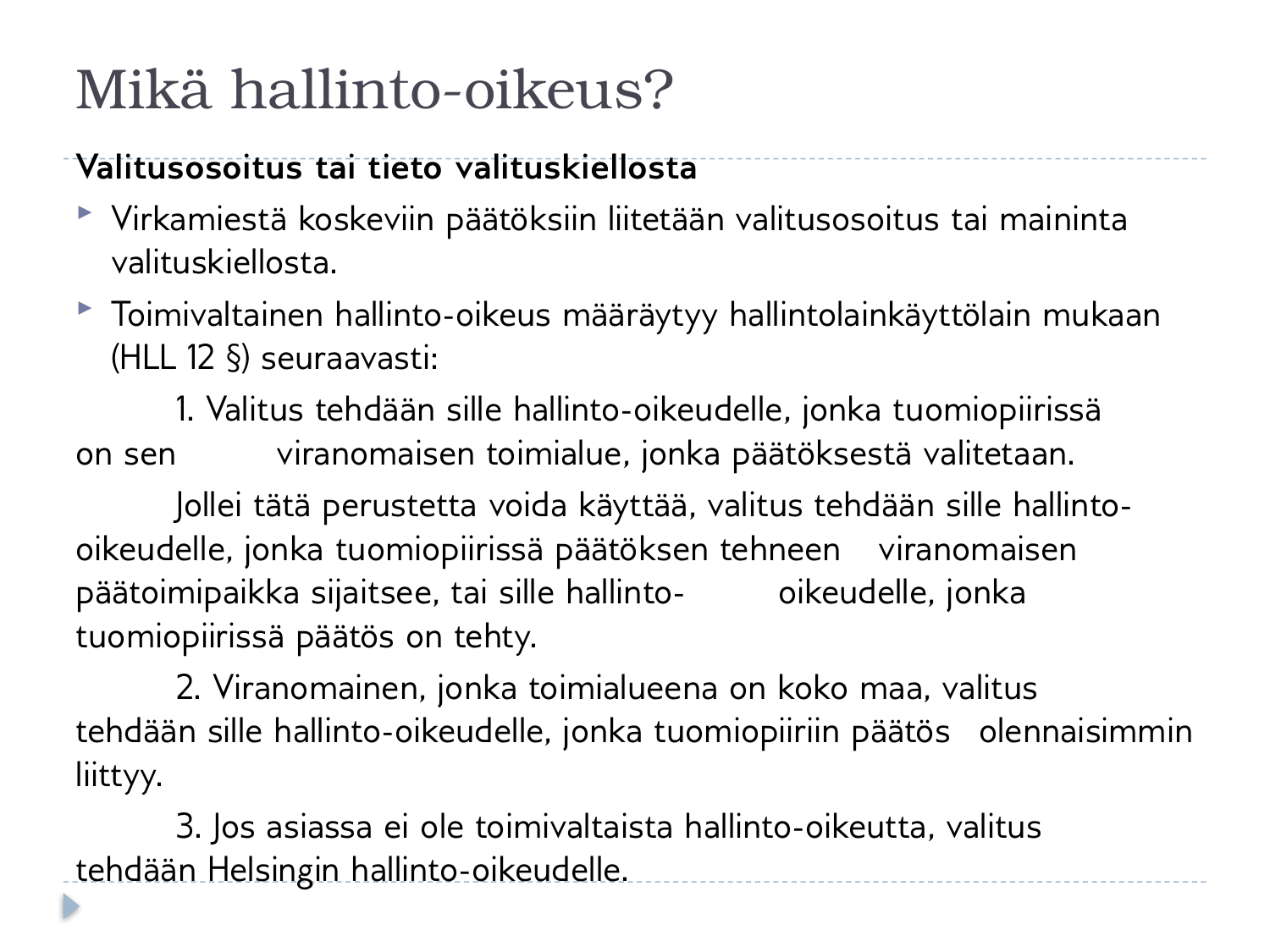

# Mikä hallinto-oikeus?
Valitusosoitus tai tieto valituskiellosta
Virkamiestä koskeviin päätöksiin liitetään valitusosoitus tai maininta valituskiellosta.
Toimivaltainen hallinto-oikeus määräytyy hallintolainkäyttölain mukaan (HLL 12 §) seuraavasti:
	1. Valitus tehdään sille hallinto-oikeudelle, jonka tuomiopiirissä 	on sen 	viranomaisen toimialue, jonka päätöksestä valitetaan.
	Jollei tätä perustetta voida käyttää, valitus tehdään sille hallinto-	oikeudelle, jonka tuomiopiirissä päätöksen tehneen 	viranomaisen 	päätoimipaikka sijaitsee, tai sille hallinto-	oikeudelle, jonka tuomiopiirissä päätös on tehty.
	2. Viranomainen, jonka toimialueena on koko maa, valitus 	tehdään sille hallinto-oikeudelle, jonka tuomiopiiriin päätös 	olennaisimmin liittyy.
	3. Jos asiassa ei ole toimivaltaista hallinto-oikeutta, valitus 	tehdään Helsingin hallinto-oikeudelle.